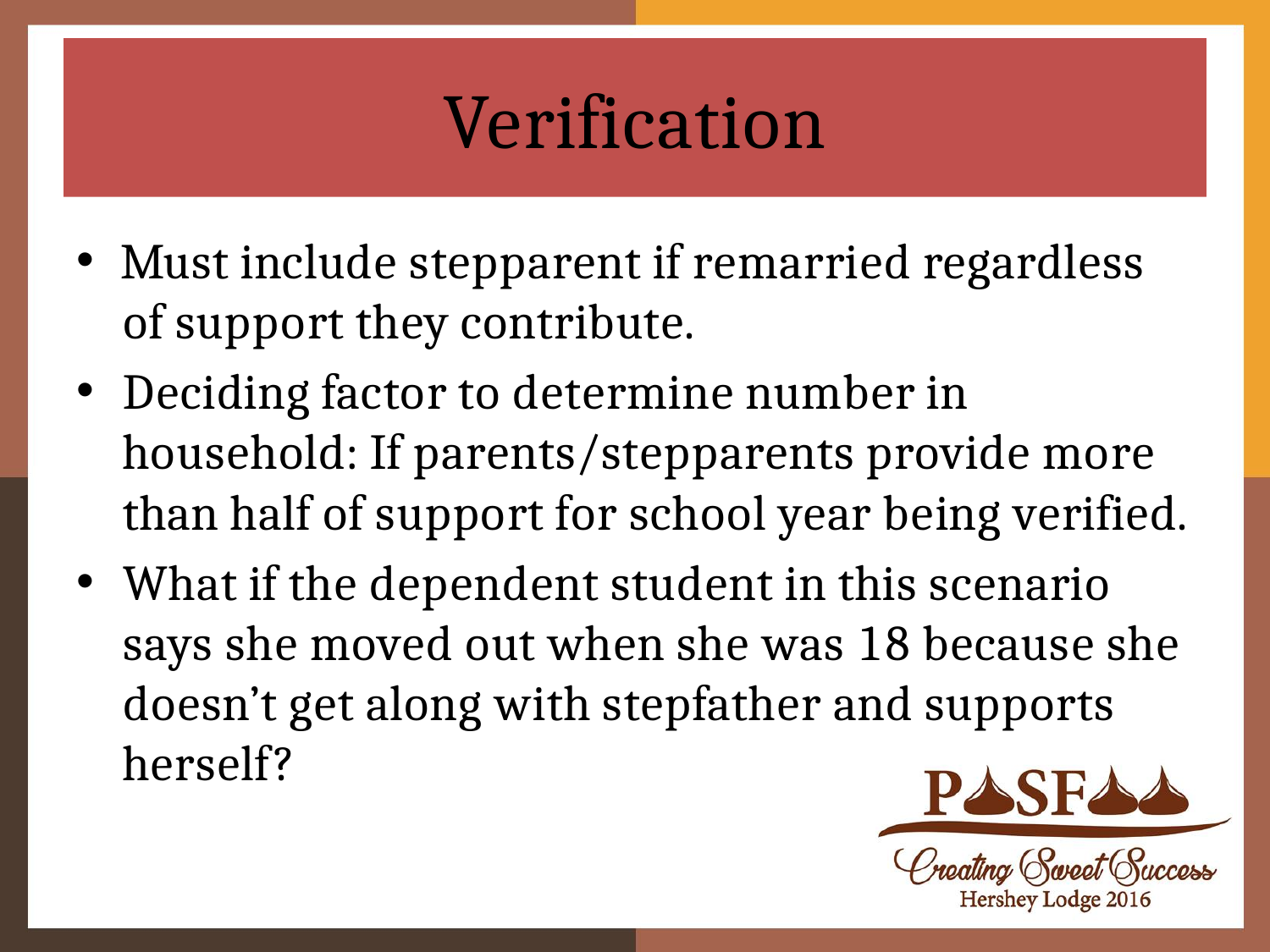

# Verification
Must include stepparent if remarried regardless of support they contribute.
Deciding factor to determine number in household: If parents/stepparents provide more than half of support for school year being verified.
What if the dependent student in this scenario says she moved out when she was 18 because she doesn’t get along with stepfather and supports herself?